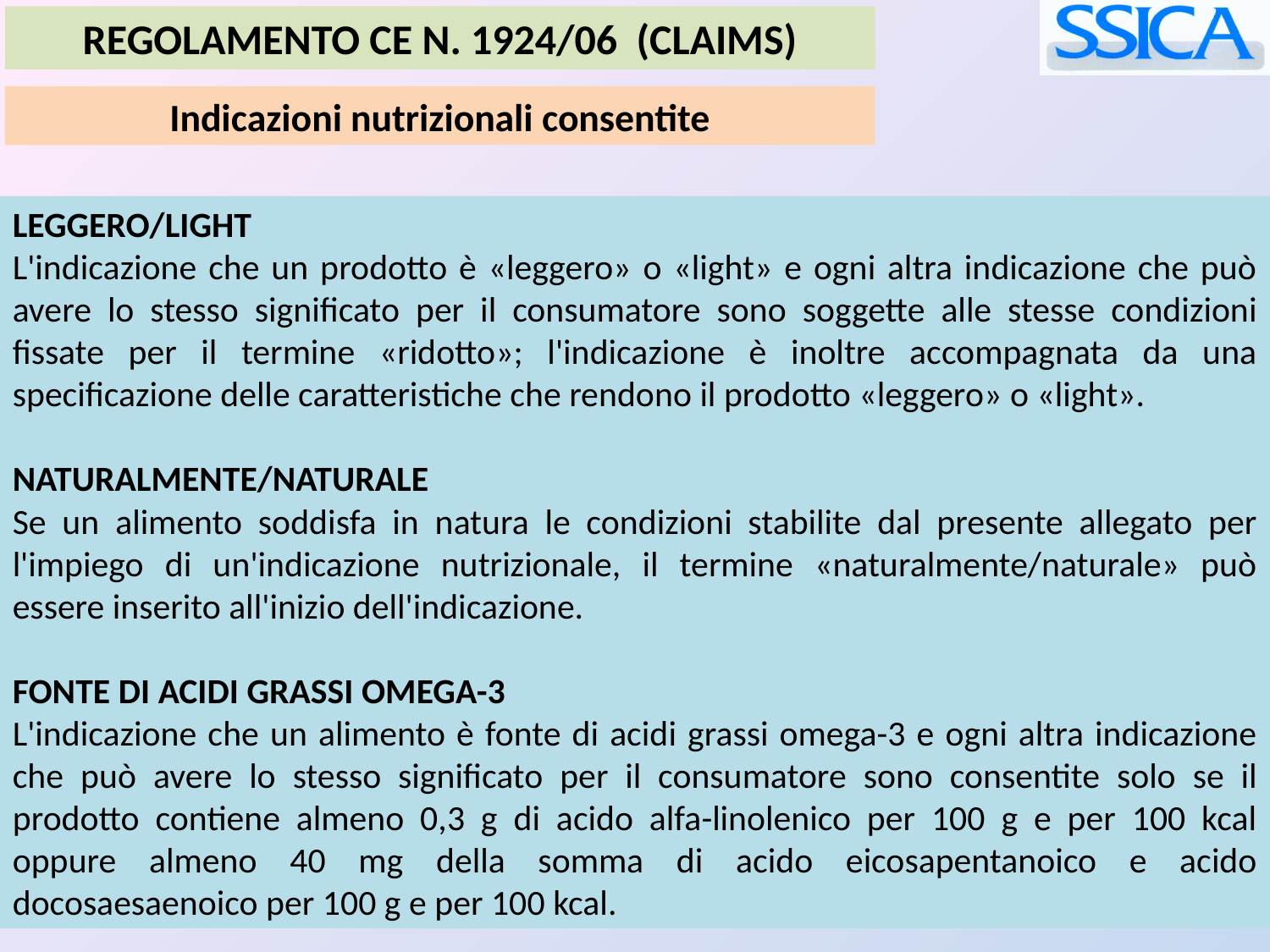

REGOLAMENTO CE N. 1924/06  (CLAIMS)
Indicazioni nutrizionali consentite
LEGGERO/LIGHT
L'indicazione che un prodotto è «leggero» o «light» e ogni altra indicazione che può avere lo stesso significato per il consumatore sono soggette alle stesse condizioni fissate per il termine «ridotto»; l'indicazione è inoltre accompagnata da una specificazione delle caratteristiche che rendono il prodotto «leggero» o «light».

NATURALMENTE/NATURALE
Se un alimento soddisfa in natura le condizioni stabilite dal presente allegato per l'impiego di un'indicazione nutrizionale, il termine «naturalmente/naturale» può essere inserito all'inizio dell'indicazione.

FONTE DI ACIDI GRASSI OMEGA-3
L'indicazione che un alimento è fonte di acidi grassi omega-3 e ogni altra indicazione che può avere lo stesso significato per il consumatore sono consentite solo se il prodotto contiene almeno 0,3 g di acido alfa-linolenico per 100 g e per 100 kcal oppure almeno 40 mg della somma di acido eicosapentanoico e acido docosaesaenoico per 100 g e per 100 kcal.